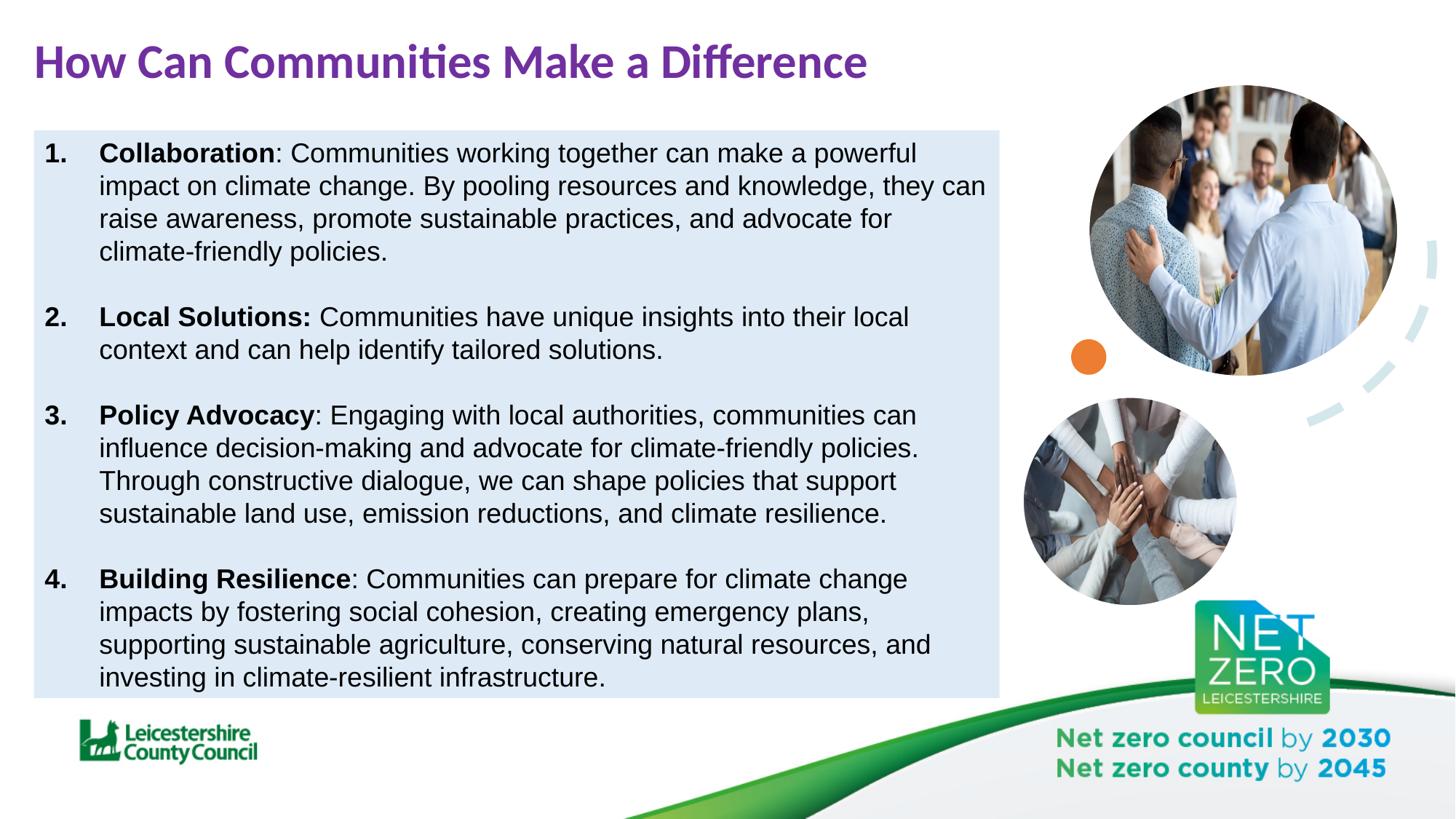

# How Can Communities Make a Difference

Collaboration: Communities working together can make a powerful impact on climate change. By pooling resources and knowledge, they can raise awareness, promote sustainable practices, and advocate for climate-friendly policies.

Local Solutions: Communities have unique insights into their local context and can help identify tailored solutions.

Policy Advocacy: Engaging with local authorities, communities can influence decision-making and advocate for climate-friendly policies. Through constructive dialogue, we can shape policies that support sustainable land use, emission reductions, and climate resilience.

Building Resilience: Communities can prepare for climate change impacts by fostering social cohesion, creating emergency plans, supporting sustainable agriculture, conserving natural resources, and investing in climate-resilient infrastructure.